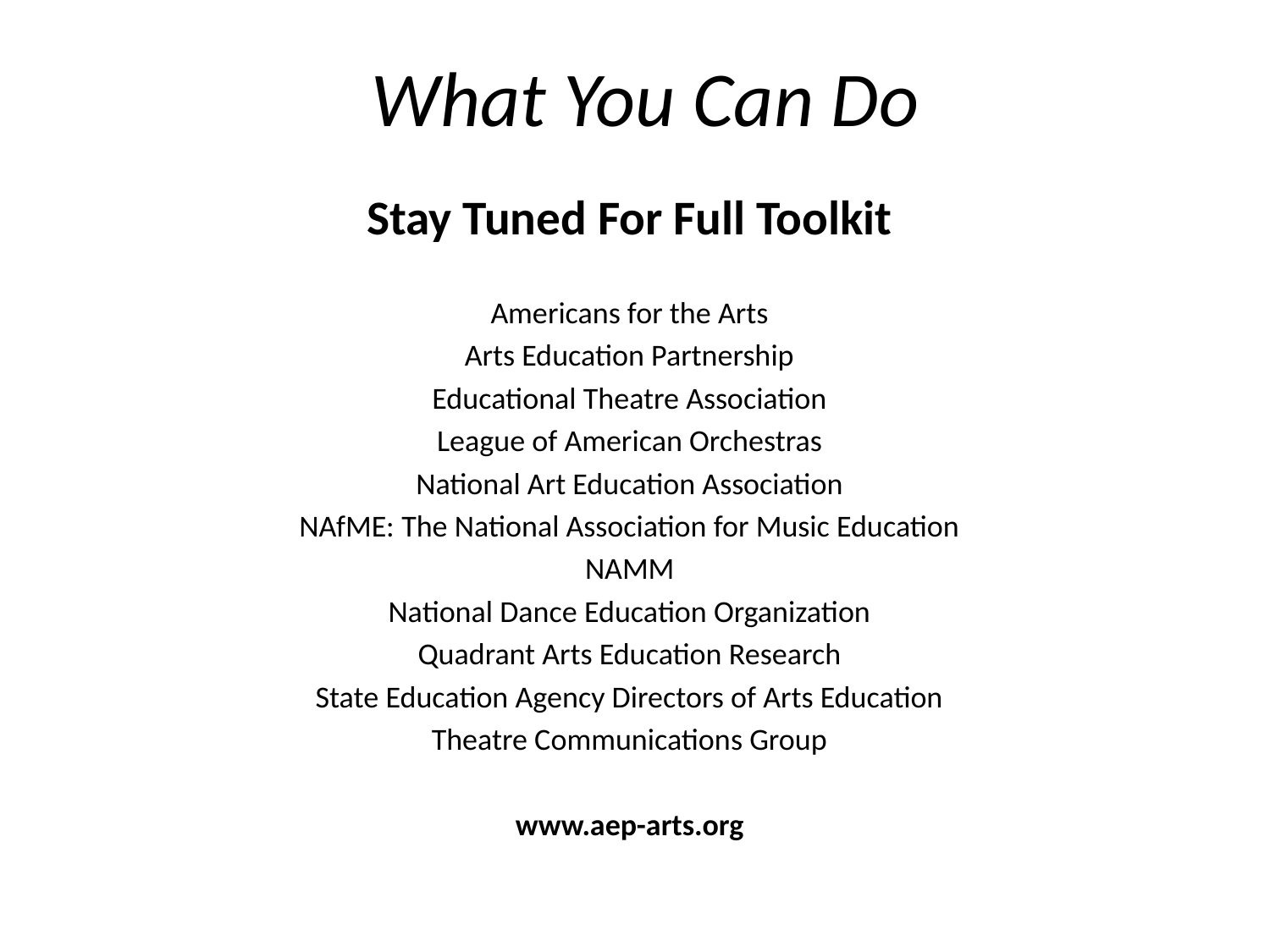

# What You Can Do
Stay Tuned For Full Toolkit

Americans for the Arts
Arts Education Partnership
Educational Theatre Association
League of American Orchestras
National Art Education Association
NAfME: The National Association for Music Education
NAMM
National Dance Education Organization
Quadrant Arts Education Research
State Education Agency Directors of Arts Education
Theatre Communications Group

www.aep-arts.org